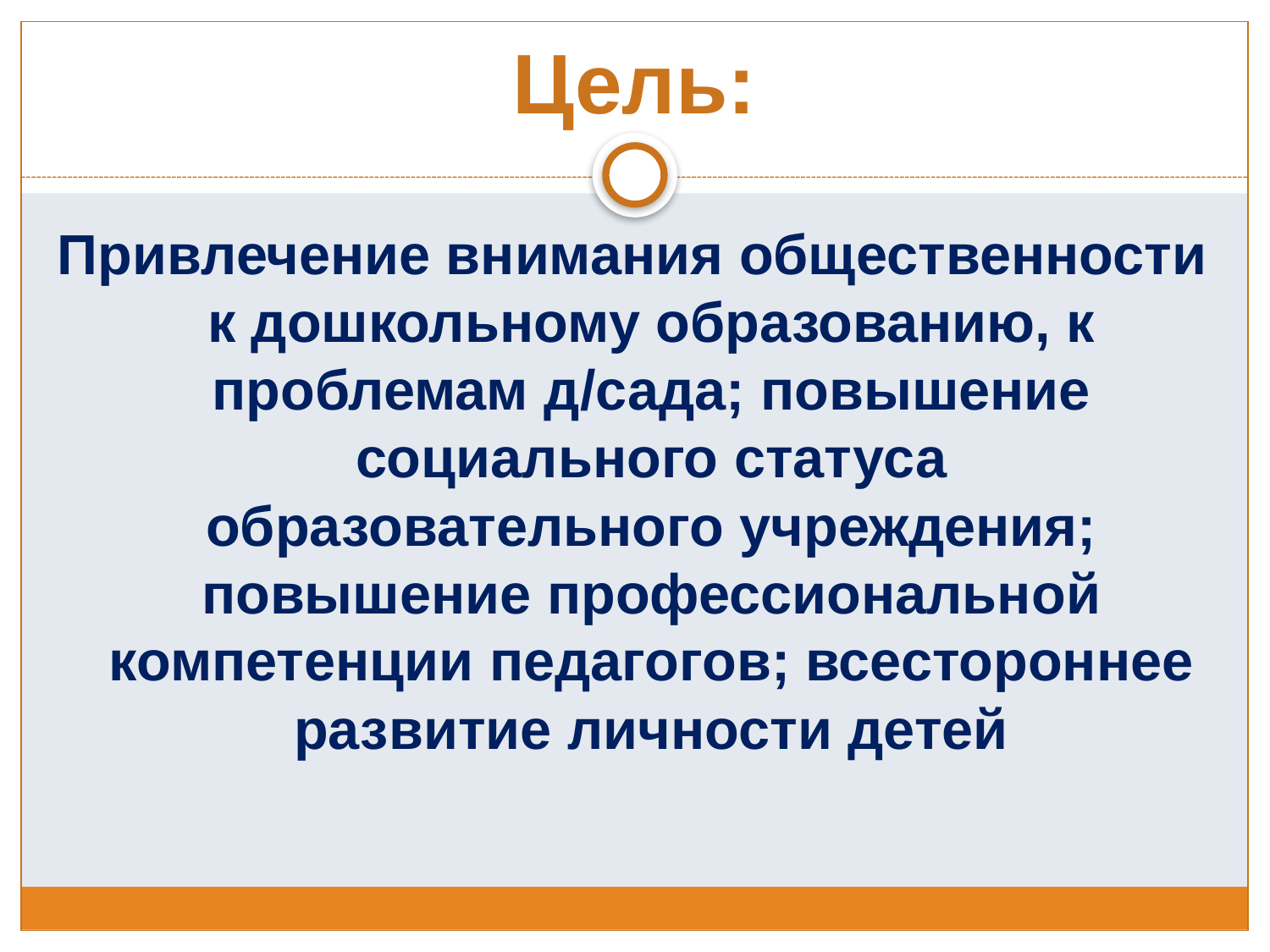

# Цель:
Привлечение внимания общественности к дошкольному образованию, к проблемам д/сада; повышение социального статуса образовательного учреждения; повышение профессиональной компетенции педагогов; всестороннее развитие личности детей